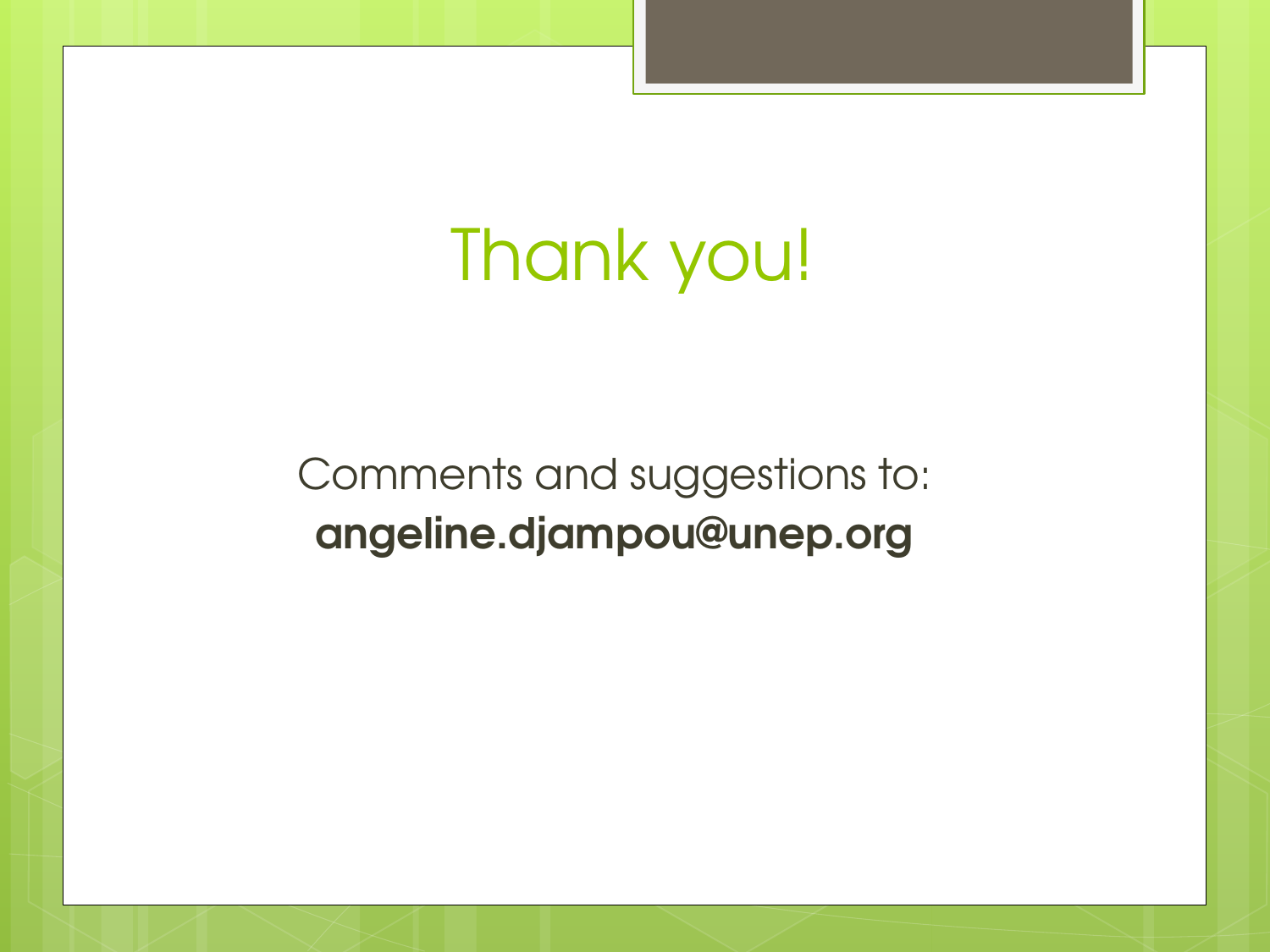

# Thank you!

Comments and suggestions to:
angeline.djampou@unep.org